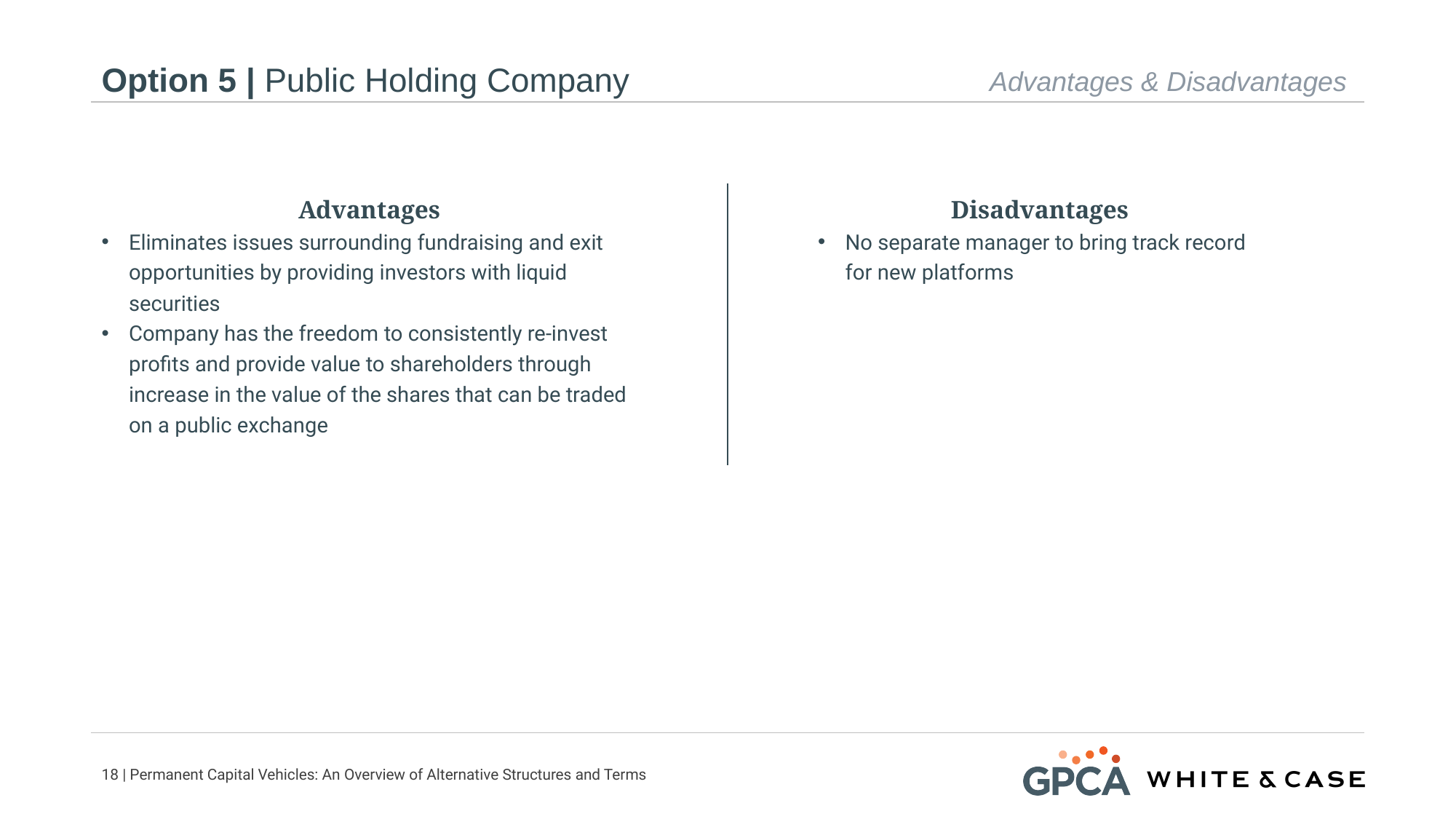

# Option 5 | Public Holding Company
Advantages & Disadvantages
Advantages
Eliminates issues surrounding fundraising and exit opportunities by providing investors with liquid securities
Company has the freedom to consistently re-invest profits and provide value to shareholders through increase in the value of the shares that can be traded on a public exchange
Disadvantages
No separate manager to bring track record for new platforms
18 | Permanent Capital Vehicles: An Overview of Alternative Structures and Terms